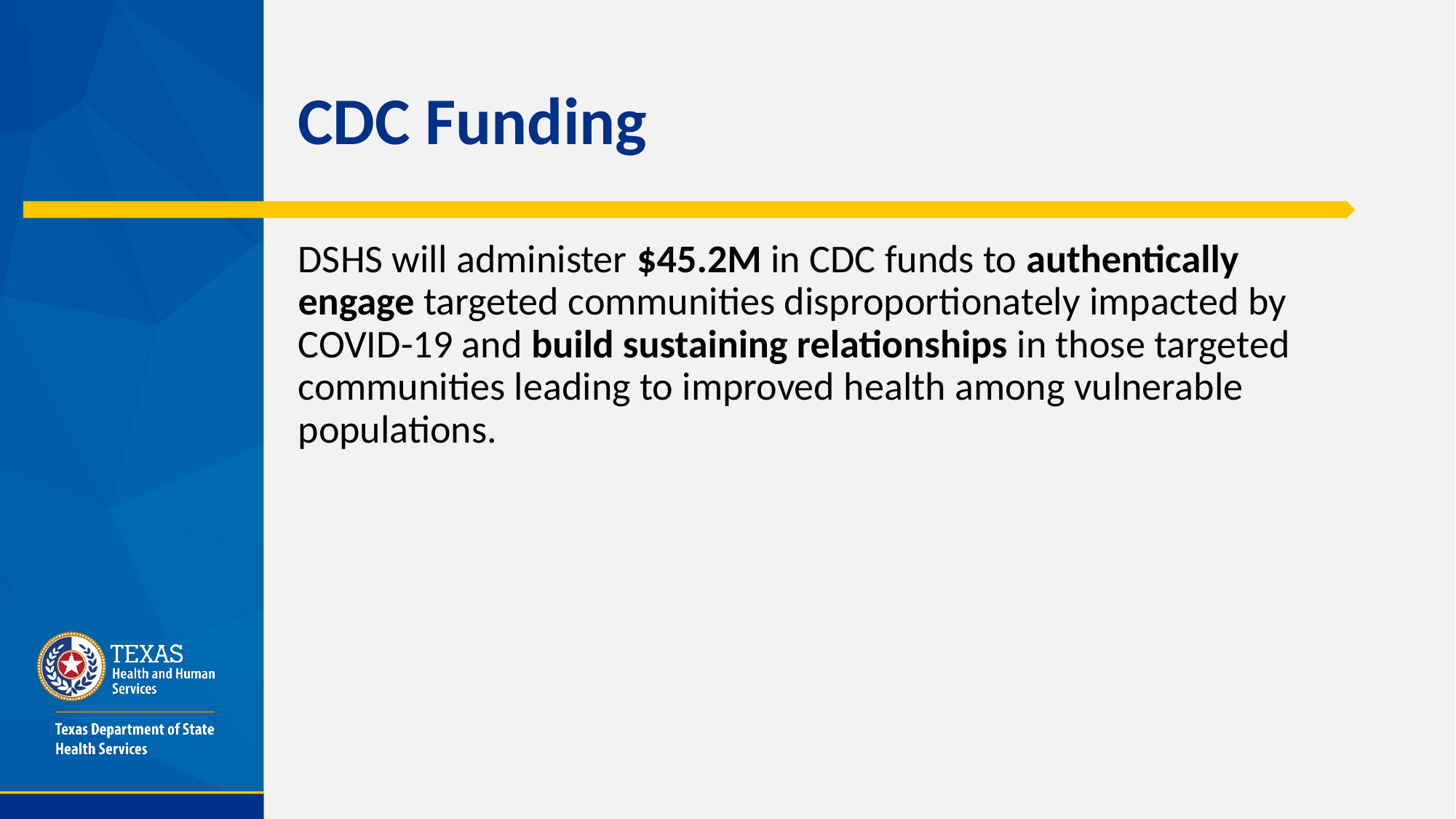

# CDC Funding
DSHS will administer $45.2M in CDC funds to authentically engage targeted communities disproportionately impacted by COVID-19 and build sustaining relationships in those targeted communities leading to improved health among vulnerable populations.